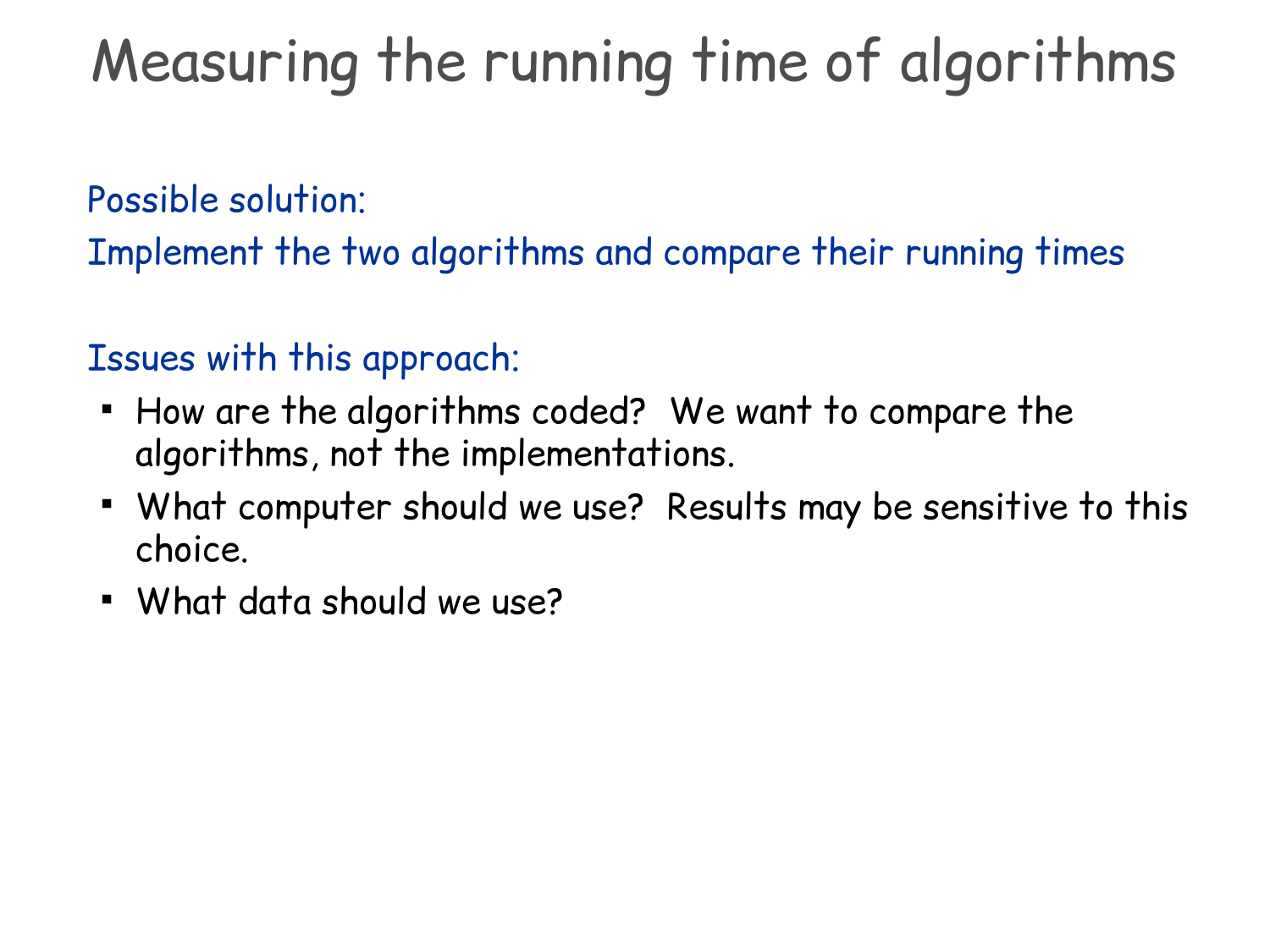

# Measuring the running time of algorithms
Possible solution:
Implement the two algorithms and compare their running times

Issues with this approach:
How are the algorithms coded?  We want to compare the algorithms, not the implementations.
What computer should we use?  Results may be sensitive to this choice.
What data should we use?